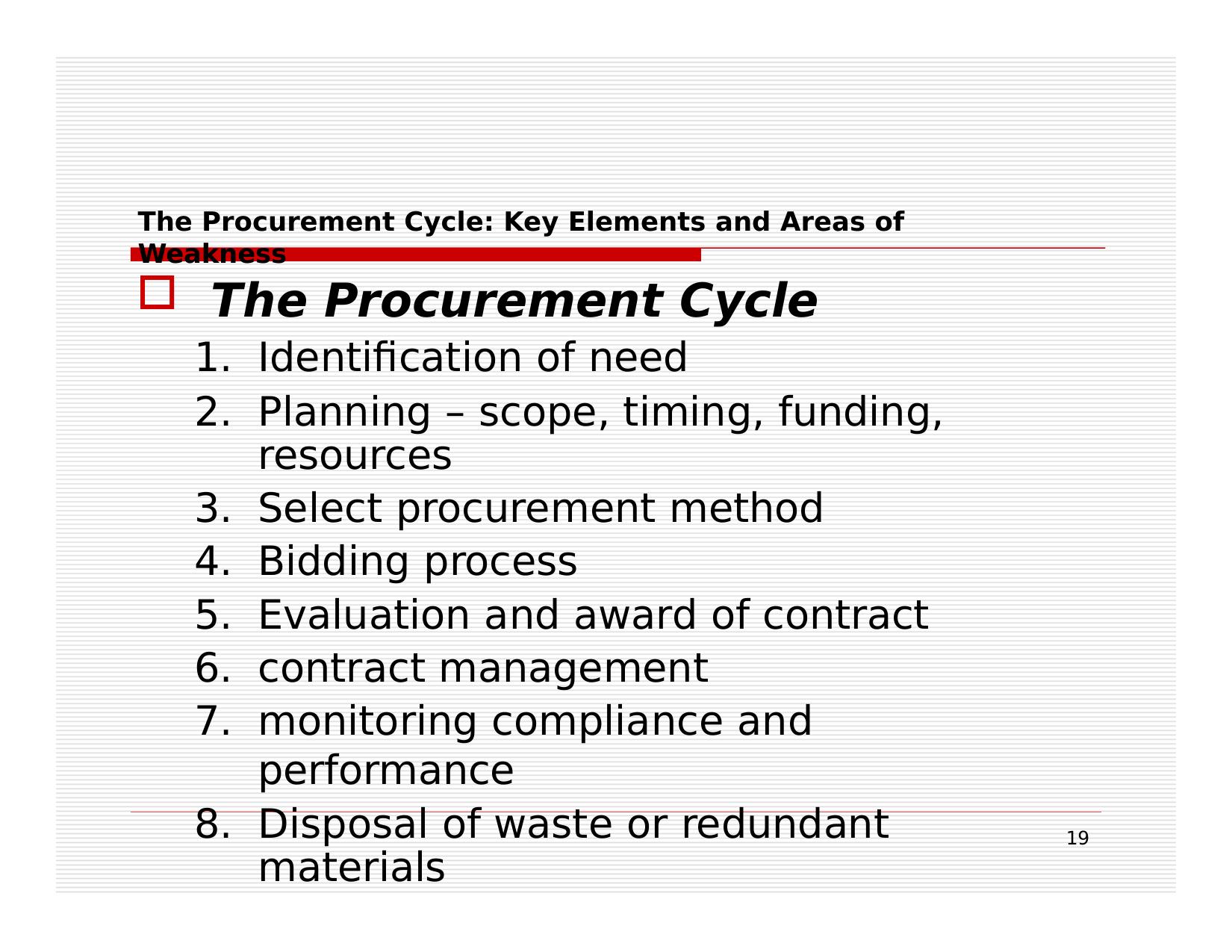

The Procurement Cycle: Key Elements and Areas of Weakness
The Procurement Cycle
Identification of need
Planning – scope, timing, funding, resources
Select procurement method
Bidding process
Evaluation and award of contract
contract management
monitoring compliance and performance
Disposal of waste or redundant materials
19